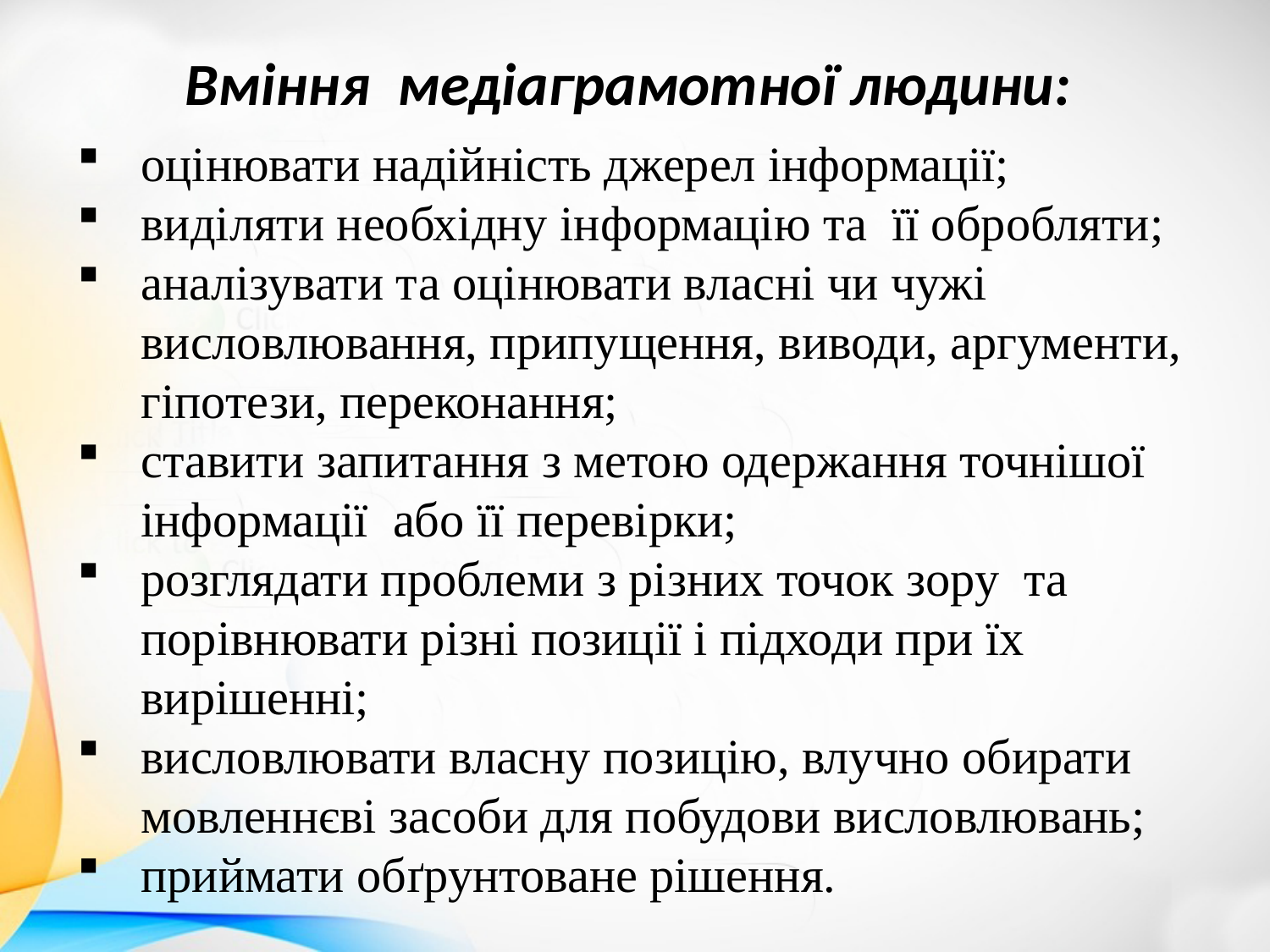

# Вміння  медіаграмотної людини:
оцінювати надійність джерел інформації;
виділяти необхідну інформацію та  її обробляти;
аналізувати та оцінювати власні чи чужі висловлювання, припущення, виводи, аргументи, гіпотези, переконання;
ставити запитання з метою одержання точнішої інформації  або її перевірки;
розглядати проблеми з різних точок зору  та порівнювати різні позиції і підходи при їх вирішенні;
висловлювати власну позицію, влучно обирати мовленнєві засоби для побудови висловлювань;
приймати обґрунтоване рішення.